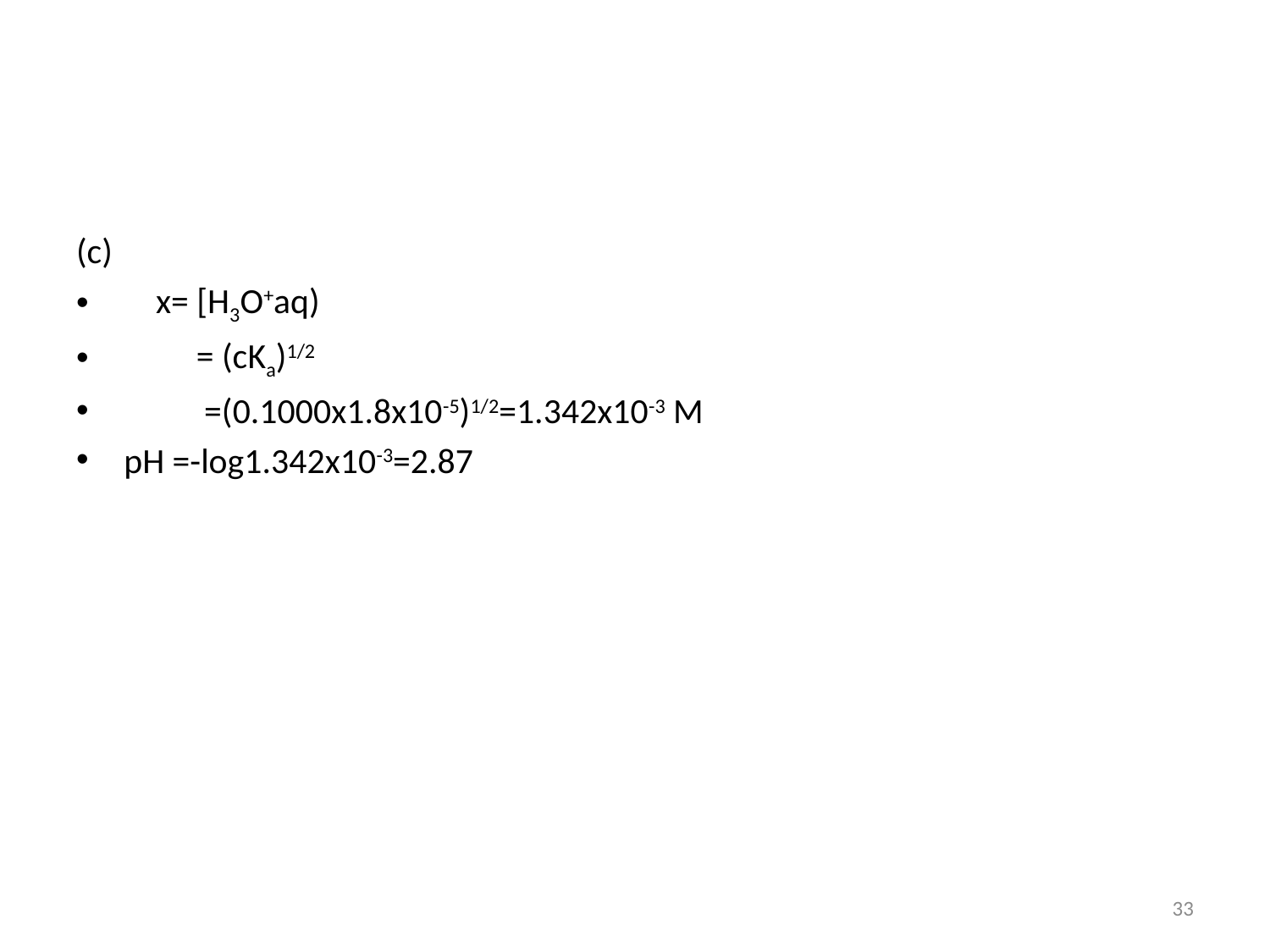

#
(c)
    x= [H3O+aq)
         = (cKa)1/2
          =(0.1000x1.8x10-5)1/2=1.342x10-3 M
pH =-log1.342x10-3=2.87
33